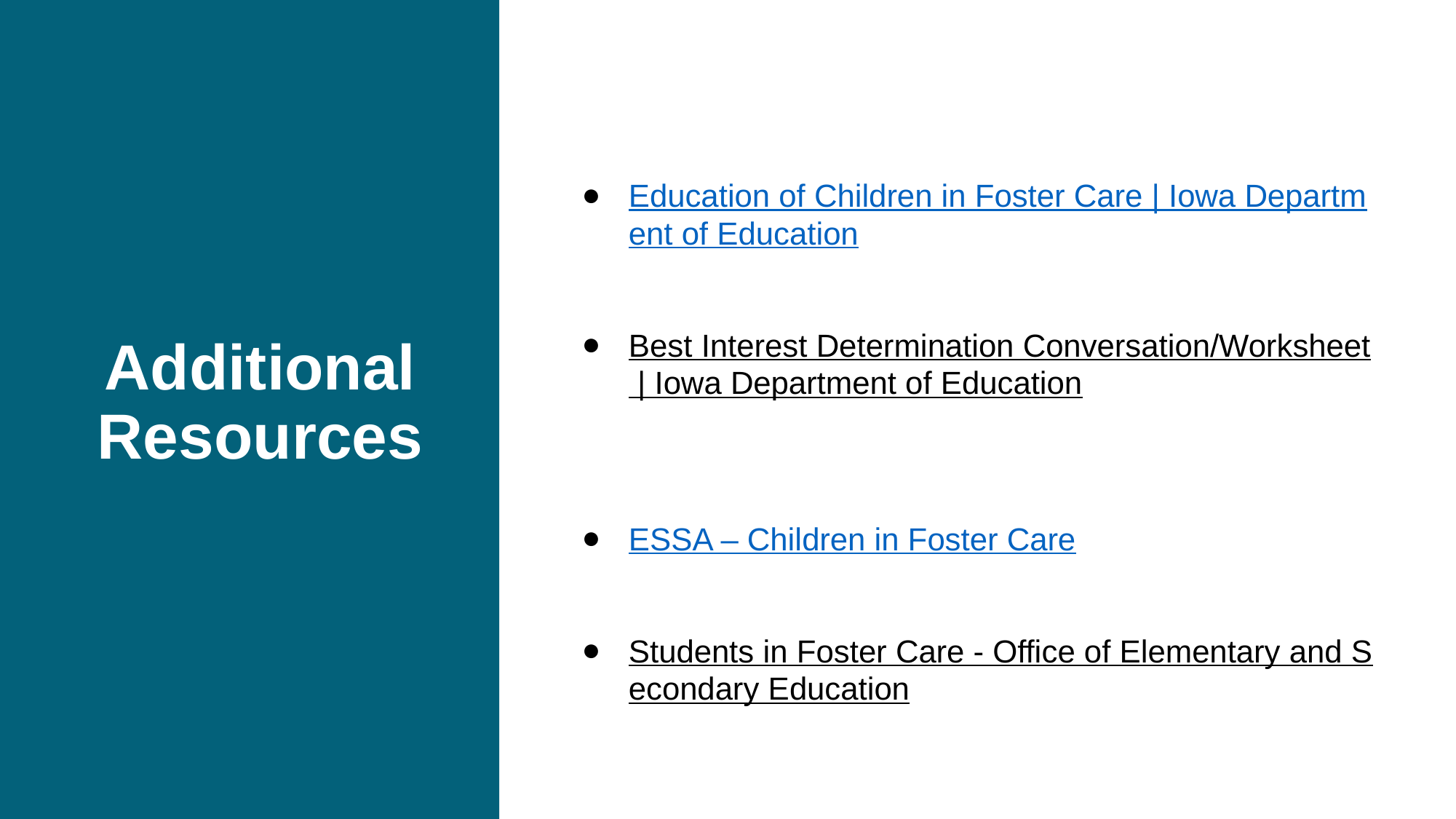

# Additional Resources
Education of Children in Foster Care | Iowa Department of Education

Best Interest Determination Conversation/Worksheet | Iowa Department of Education

ESSA – Children in Foster Care

Students in Foster Care - Office of Elementary and Secondary Education